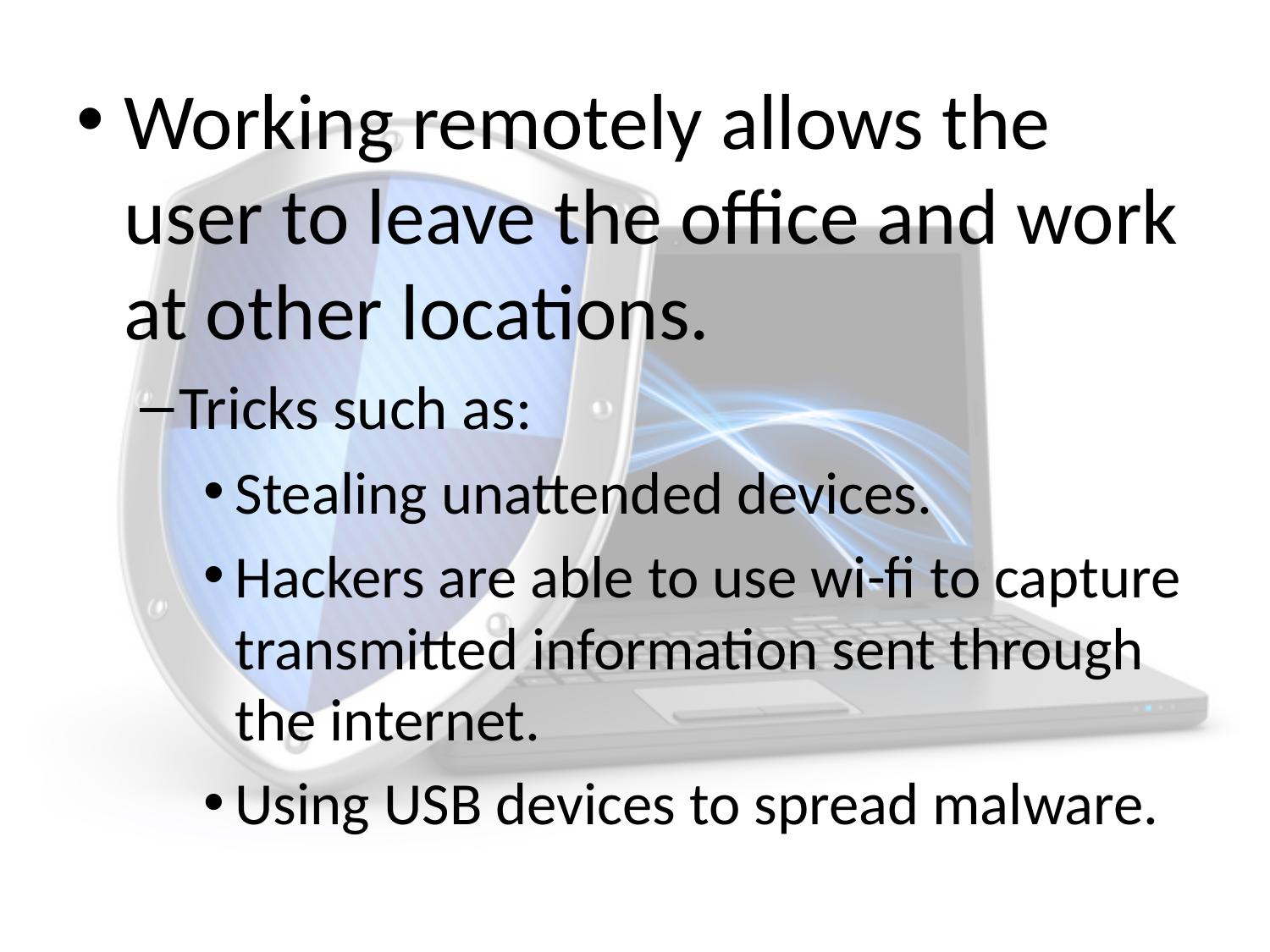

Working remotely allows the user to leave the office and work at other locations.
Tricks such as:
Stealing unattended devices.
Hackers are able to use wi-fi to capture transmitted information sent through the internet.
Using USB devices to spread malware.